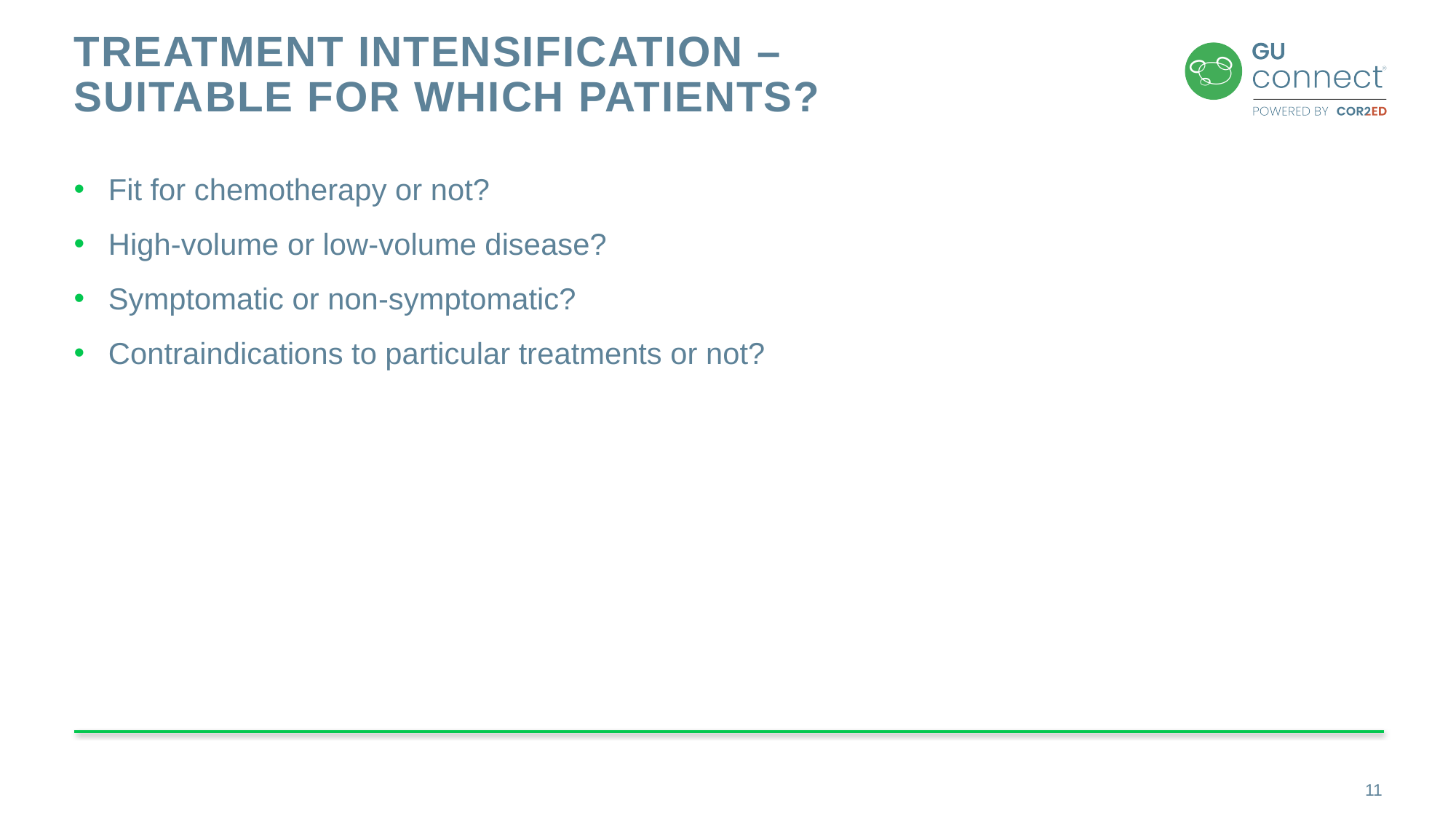

# Treatment intensification – suitable FOR WHICH PATIENTS?
Fit for chemotherapy or not?
High-volume or low-volume disease?
Symptomatic or non-symptomatic?
Contraindications to particular treatments or not?
11